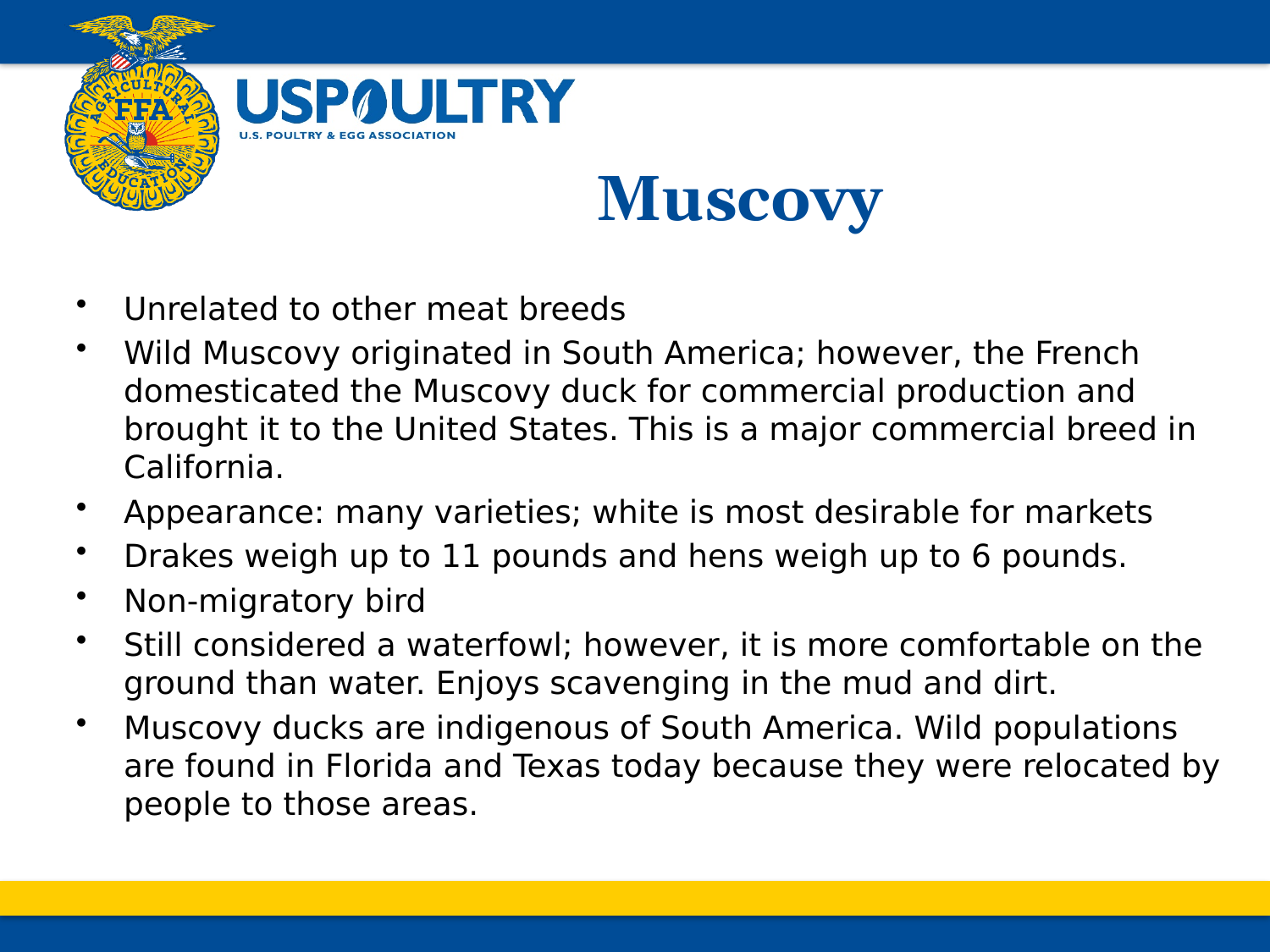

# Muscovy
Unrelated to other meat breeds
Wild Muscovy originated in South America; however, the French domesticated the Muscovy duck for commercial production and brought it to the United States. This is a major commercial breed in California.
Appearance: many varieties; white is most desirable for markets
Drakes weigh up to 11 pounds and hens weigh up to 6 pounds.
Non-migratory bird
Still considered a waterfowl; however, it is more comfortable on the ground than water. Enjoys scavenging in the mud and dirt.
Muscovy ducks are indigenous of South America. Wild populations are found in Florida and Texas today because they were relocated by people to those areas.